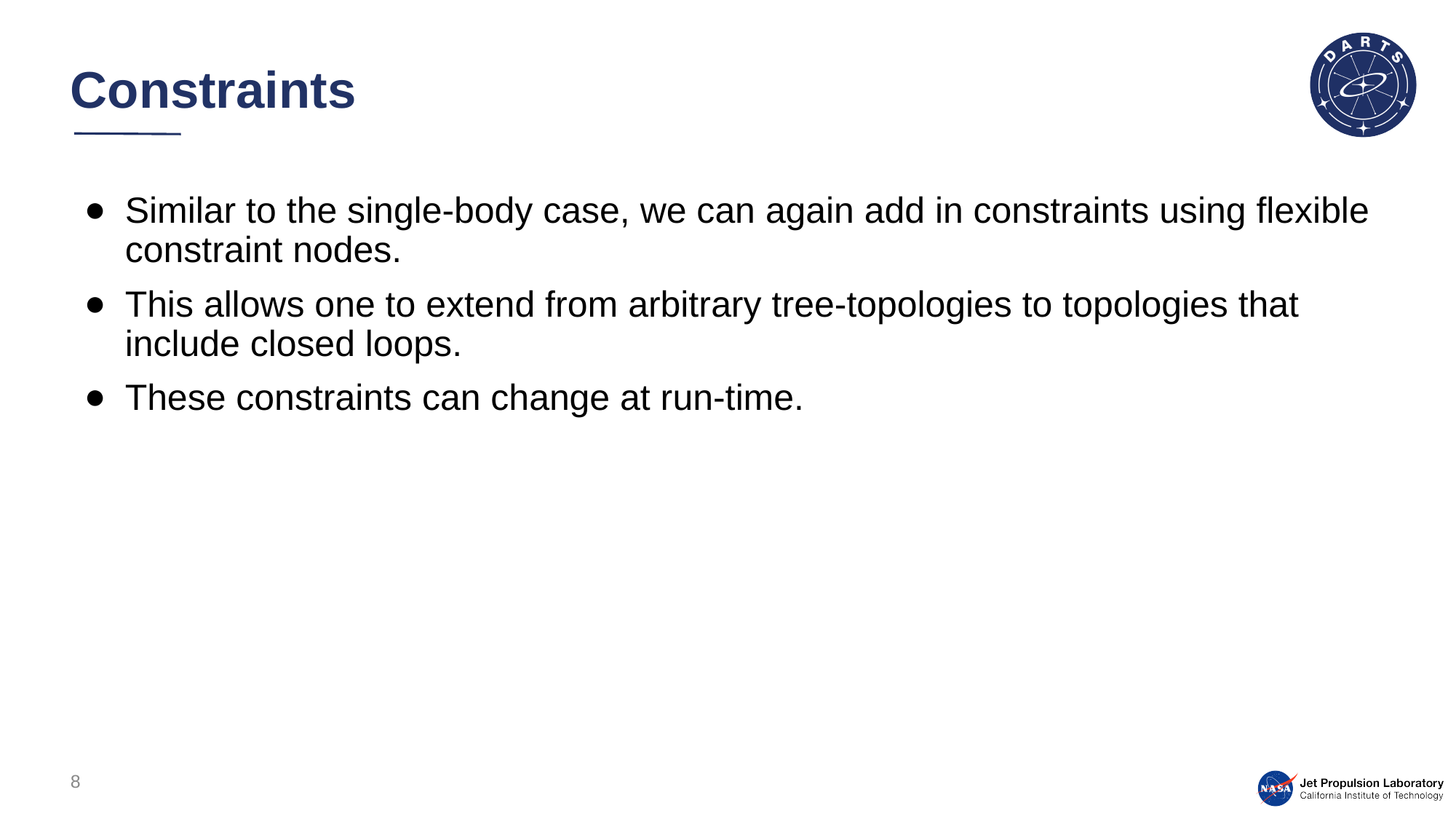

# Constraints
Similar to the single-body case, we can again add in constraints using flexible constraint nodes.
This allows one to extend from arbitrary tree-topologies to topologies that include closed loops.
These constraints can change at run-time.

8